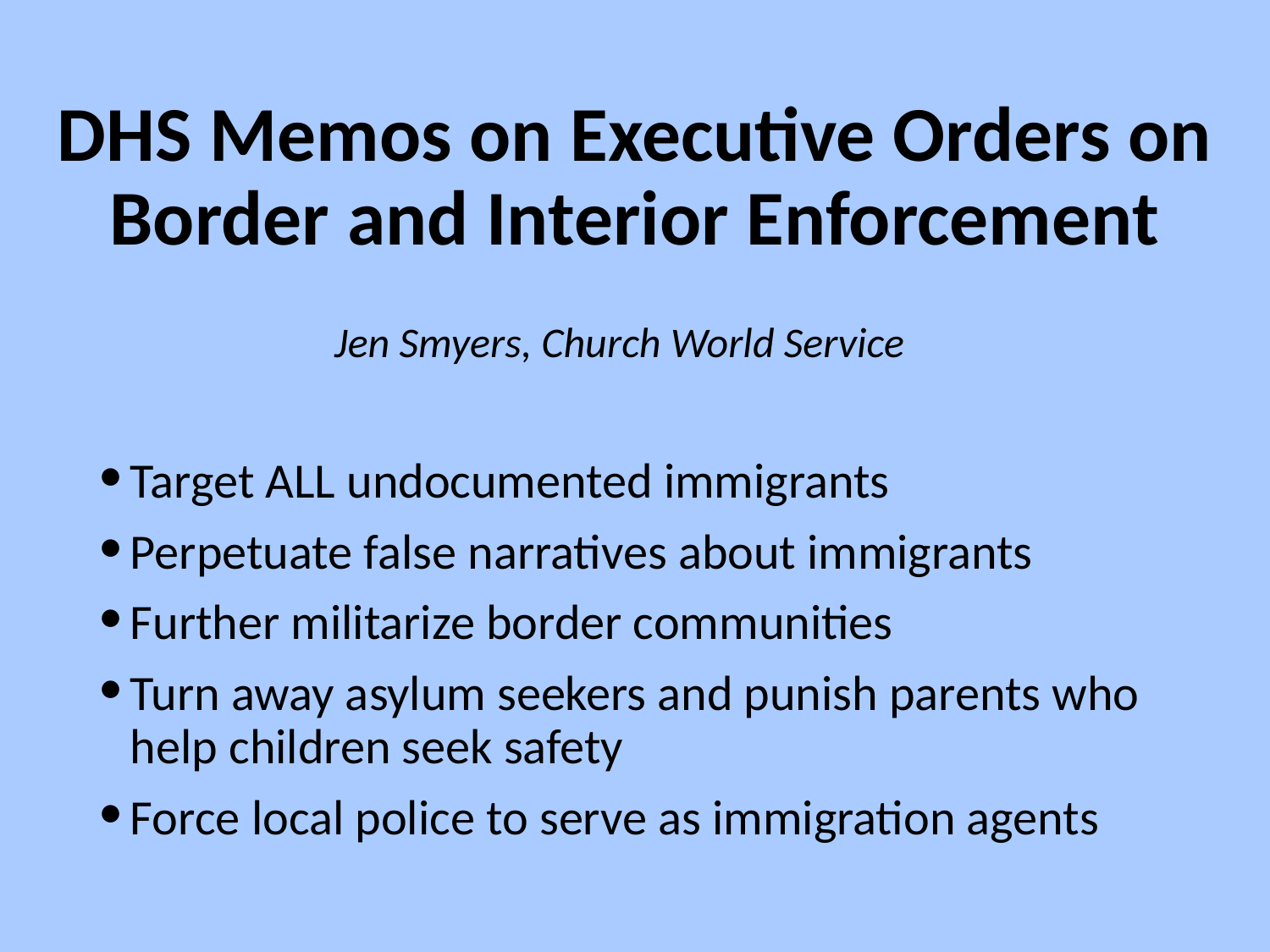

# DHS Memos on Executive Orders on Border and Interior Enforcement
Jen Smyers, Church World Service
Target ALL undocumented immigrants
Perpetuate false narratives about immigrants
Further militarize border communities
Turn away asylum seekers and punish parents who help children seek safety
Force local police to serve as immigration agents